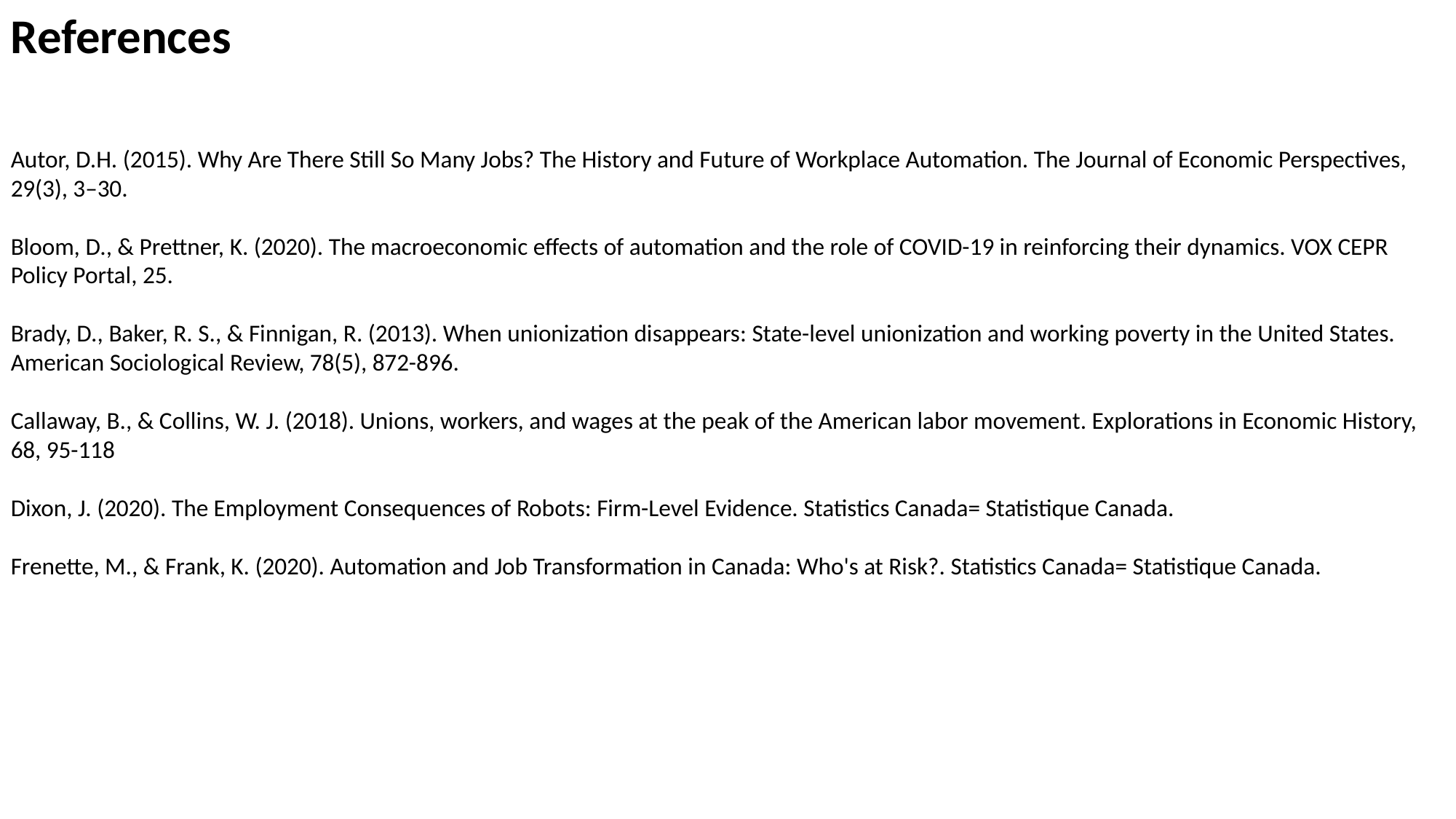

References
Autor, D.H. (2015). Why Are There Still So Many Jobs? The History and Future of Workplace Automation. The Journal of Economic Perspectives, 29(3), 3–30.

Bloom, D., & Prettner, K. (2020). The macroeconomic effects of automation and the role of COVID-19 in reinforcing their dynamics. VOX CEPR Policy Portal, 25.

Brady, D., Baker, R. S., & Finnigan, R. (2013). When unionization disappears: State-level unionization and working poverty in the United States. American Sociological Review, 78(5), 872-896.

Callaway, B., & Collins, W. J. (2018). Unions, workers, and wages at the peak of the American labor movement. Explorations in Economic History, 68, 95-118

Dixon, J. (2020). The Employment Consequences of Robots: Firm-Level Evidence. Statistics Canada= Statistique Canada.

Frenette, M., & Frank, K. (2020). Automation and Job Transformation in Canada: Who's at Risk?. Statistics Canada= Statistique Canada.